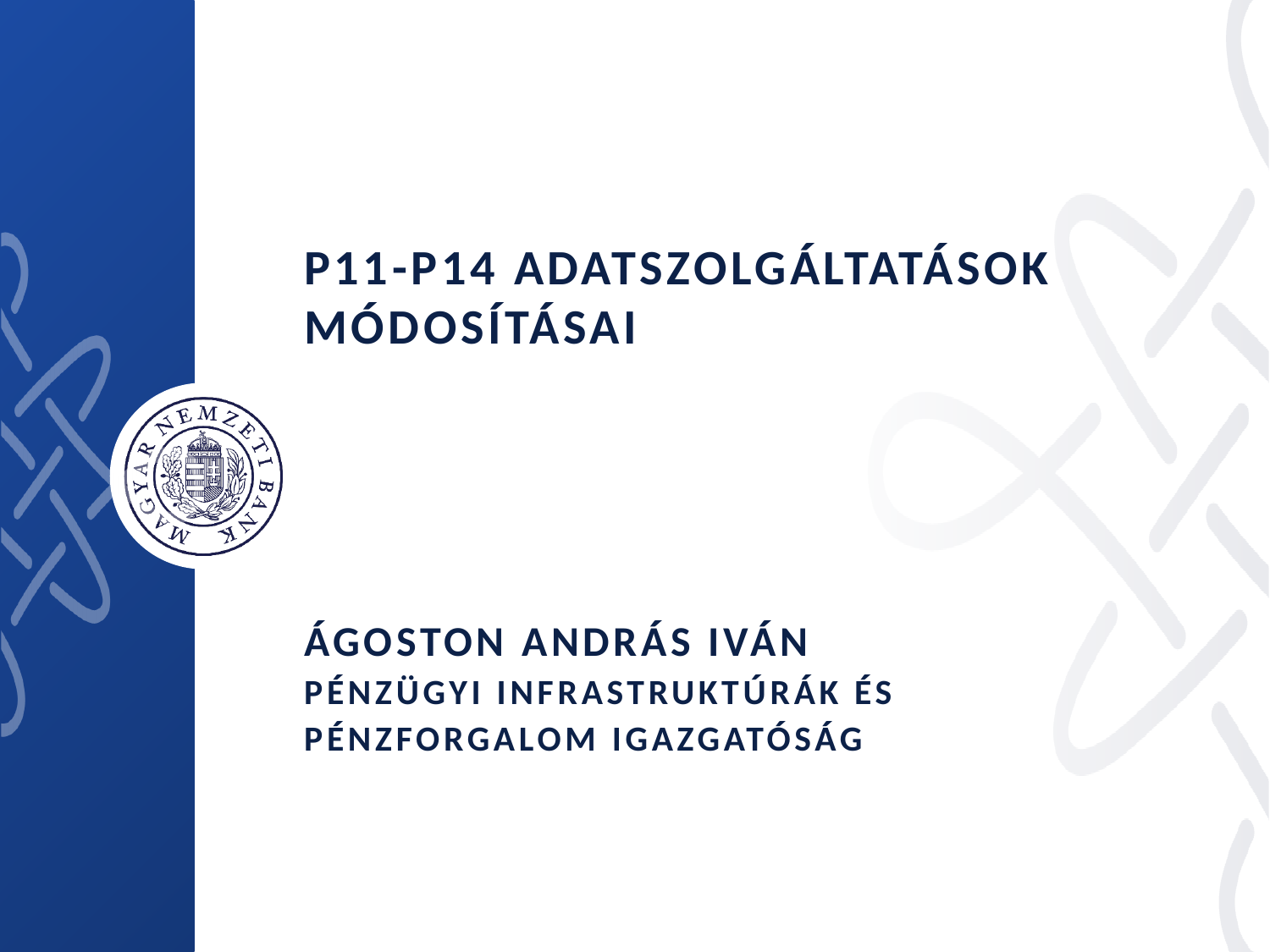

# P11-P14 Adatszolgáltatások módosításai
Ágoston András Iván
Pénzügyi infrastruktúrák és Pénzforgalom igazgatóság